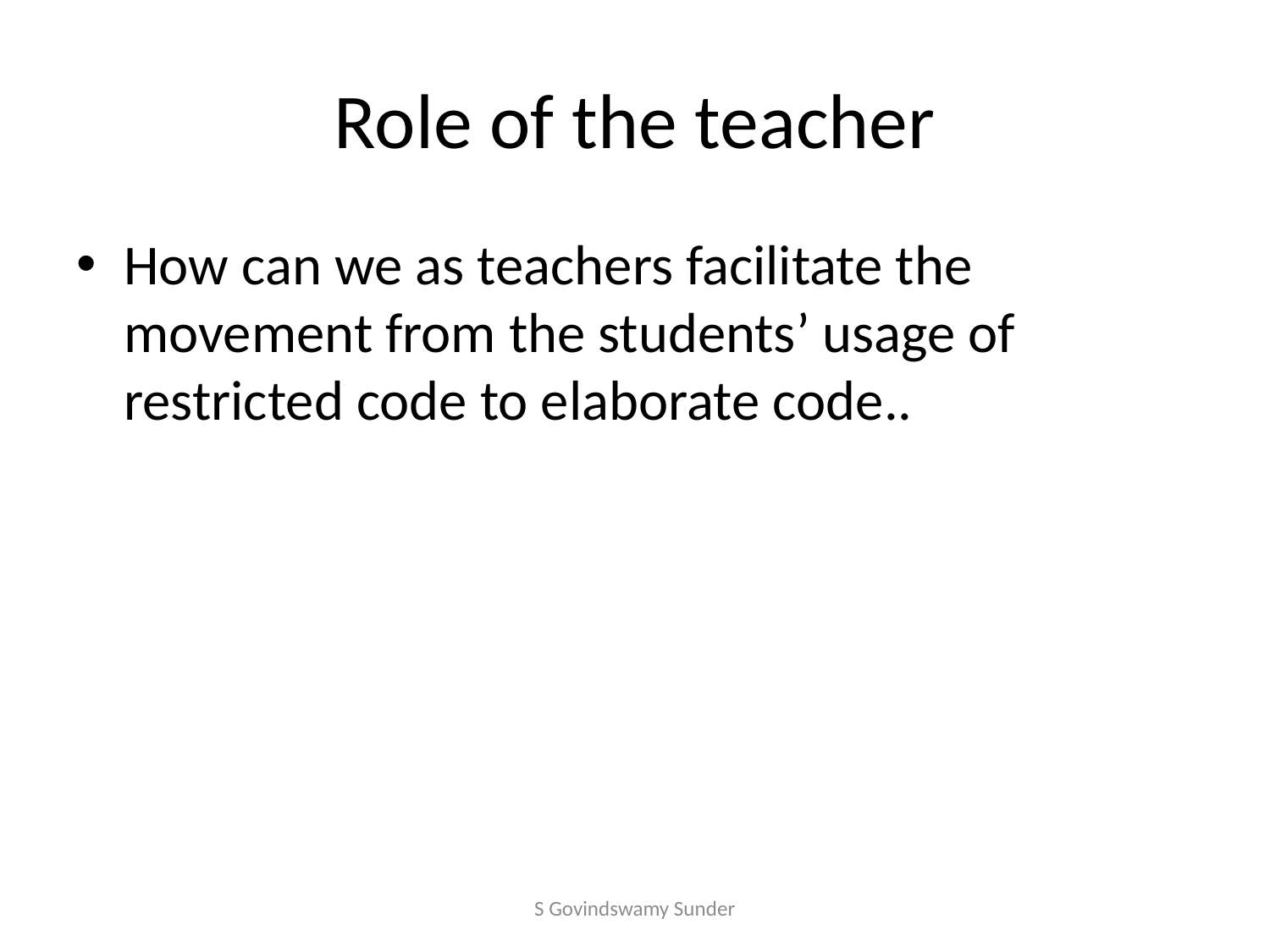

# Role of the teacher
How can we as teachers facilitate the movement from the students’ usage of restricted code to elaborate code..
S Govindswamy Sunder